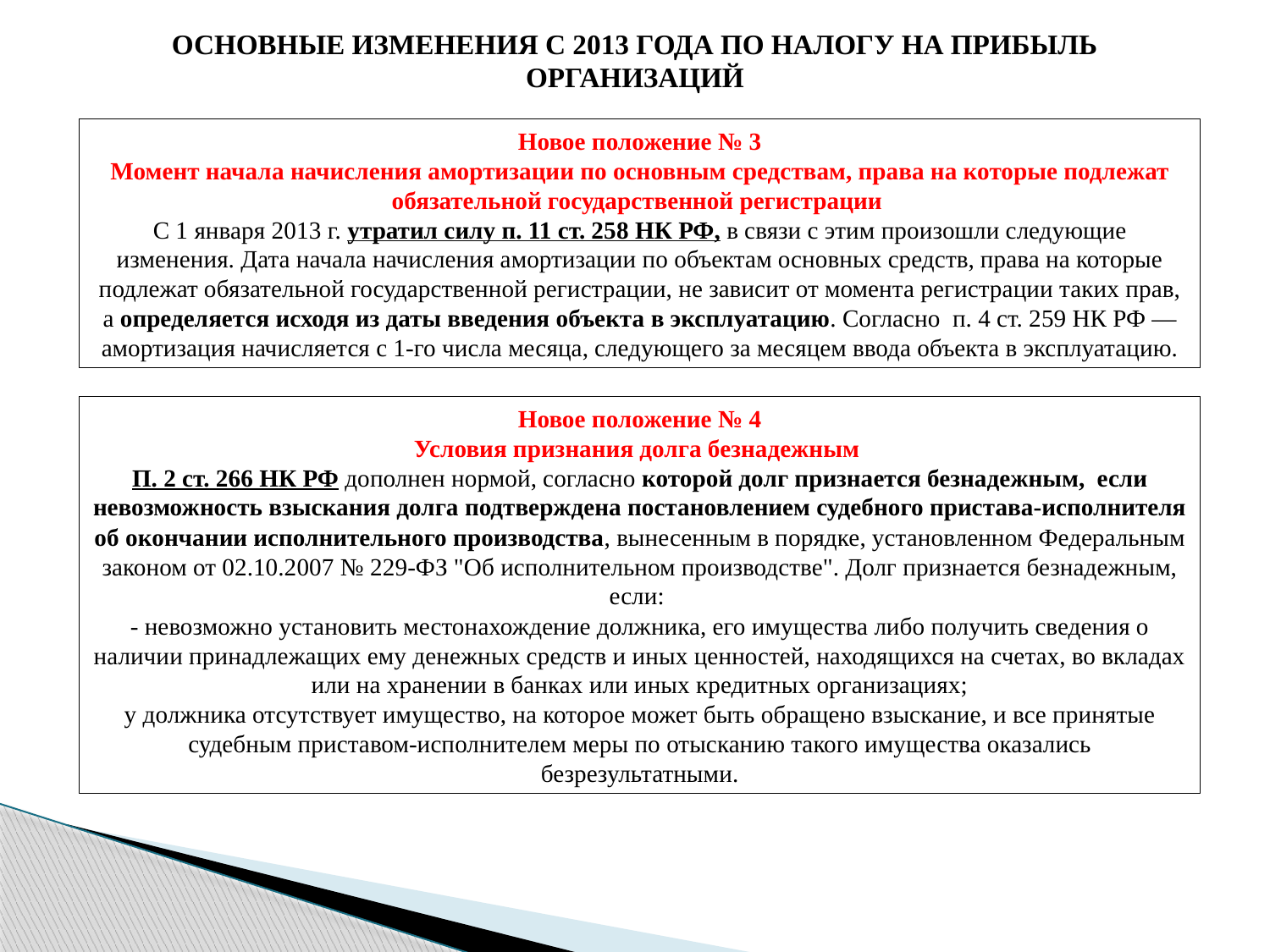

ОСНОВНЫЕ ИЗМЕНЕНИЯ С 2013 ГОДА ПО НАЛОГУ НА ПРИБЫЛЬ ОРГАНИЗАЦИЙ
Новое положение № 3
Момент начала начисления амортизации по основным средствам, права на которые подлежат обязательной государственной регистрации
С 1 января 2013 г. утратил силу п. 11 ст. 258 НК РФ, в связи с этим произошли следующие изменения. Дата начала начисления амортизации по объектам основных средств, права на которые подлежат обязательной государственной регистрации, не зависит от момента регистрации таких прав, а определяется исходя из даты введения объекта в эксплуатацию. Согласно  п. 4 ст. 259 НК РФ — амортизация начисляется с 1-го числа месяца, следующего за месяцем ввода объекта в эксплуатацию.
Новое положение № 4
Условия признания долга безнадежным
П. 2 ст. 266 НК РФ дополнен нормой, согласно которой долг признается безнадежным,  если невозможность взыскания долга подтверждена постановлением судебного пристава-исполнителя об окончании исполнительного производства, вынесенным в порядке, установленном Федеральным законом от 02.10.2007 № 229-ФЗ "Об исполнительном производстве". Долг признается безнадежным, если:
- невозможно установить местонахождение должника, его имущества либо получить сведения о наличии принадлежащих ему денежных средств и иных ценностей, находящихся на счетах, во вкладах или на хранении в банках или иных кредитных организациях;
у должника отсутствует имущество, на которое может быть обращено взыскание, и все принятые судебным приставом-исполнителем меры по отысканию такого имущества оказались безрезультатными.